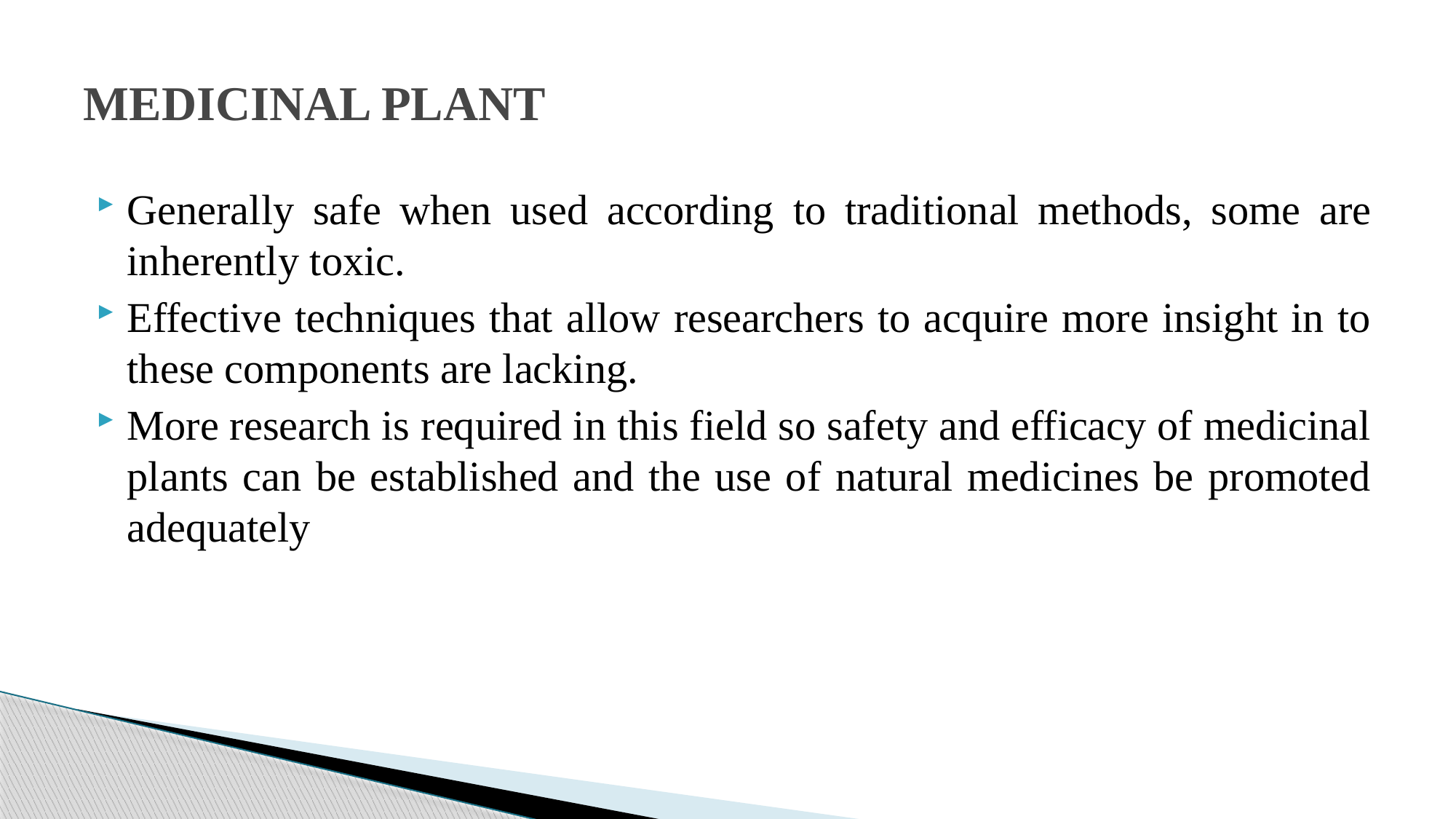

# MEDICINAL PLANT
Generally safe when used according to traditional methods, some are inherently toxic.
Effective techniques that allow researchers to acquire more insight in to these components are lacking.
More research is required in this field so safety and efficacy of medicinal plants can be established and the use of natural medicines be promoted adequately